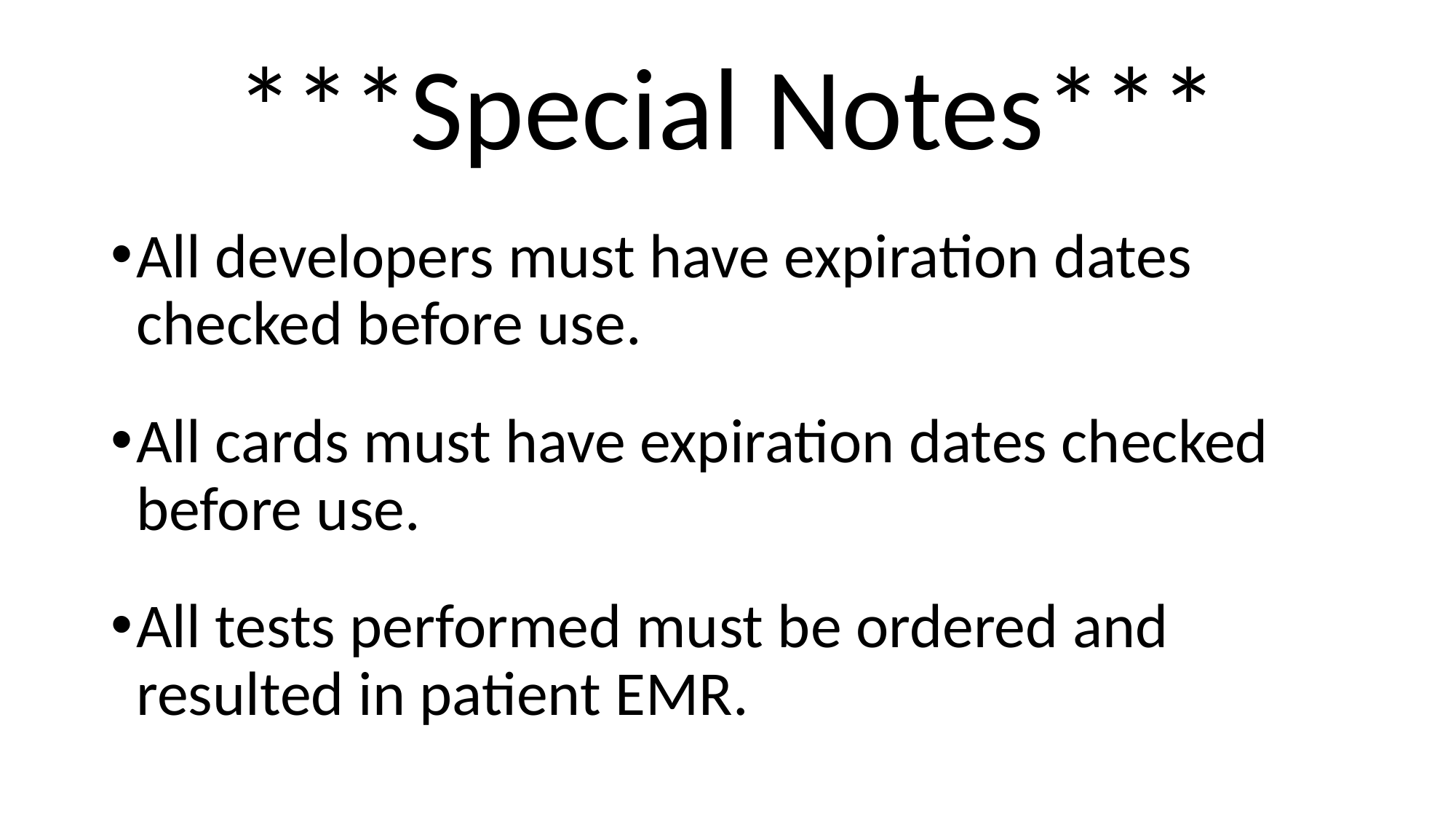

# ***Special Notes***
All developers must have expiration dates checked before use.

All cards must have expiration dates checked before use.

All tests performed must be ordered and resulted in patient EMR.